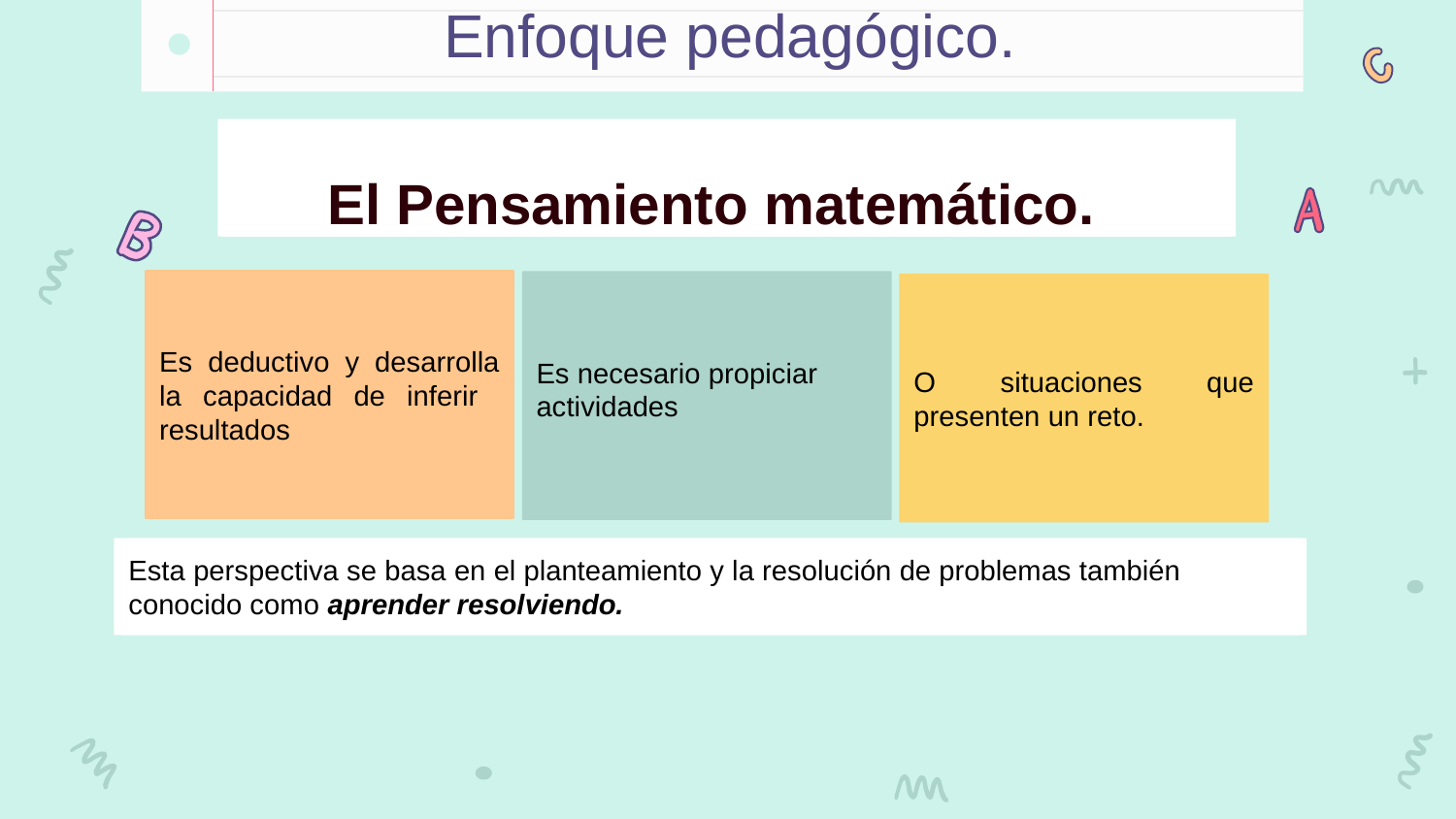

# Enfoque pedagógico.

El Pensamiento matemático.

Es deductivo y desarrolla la capacidad de inferir  resultados

O situaciones que presenten un reto.
Es necesario propiciar actividades
Esta perspectiva se basa en el planteamiento y la resolución de problemas también
conocido como aprender resolviendo.